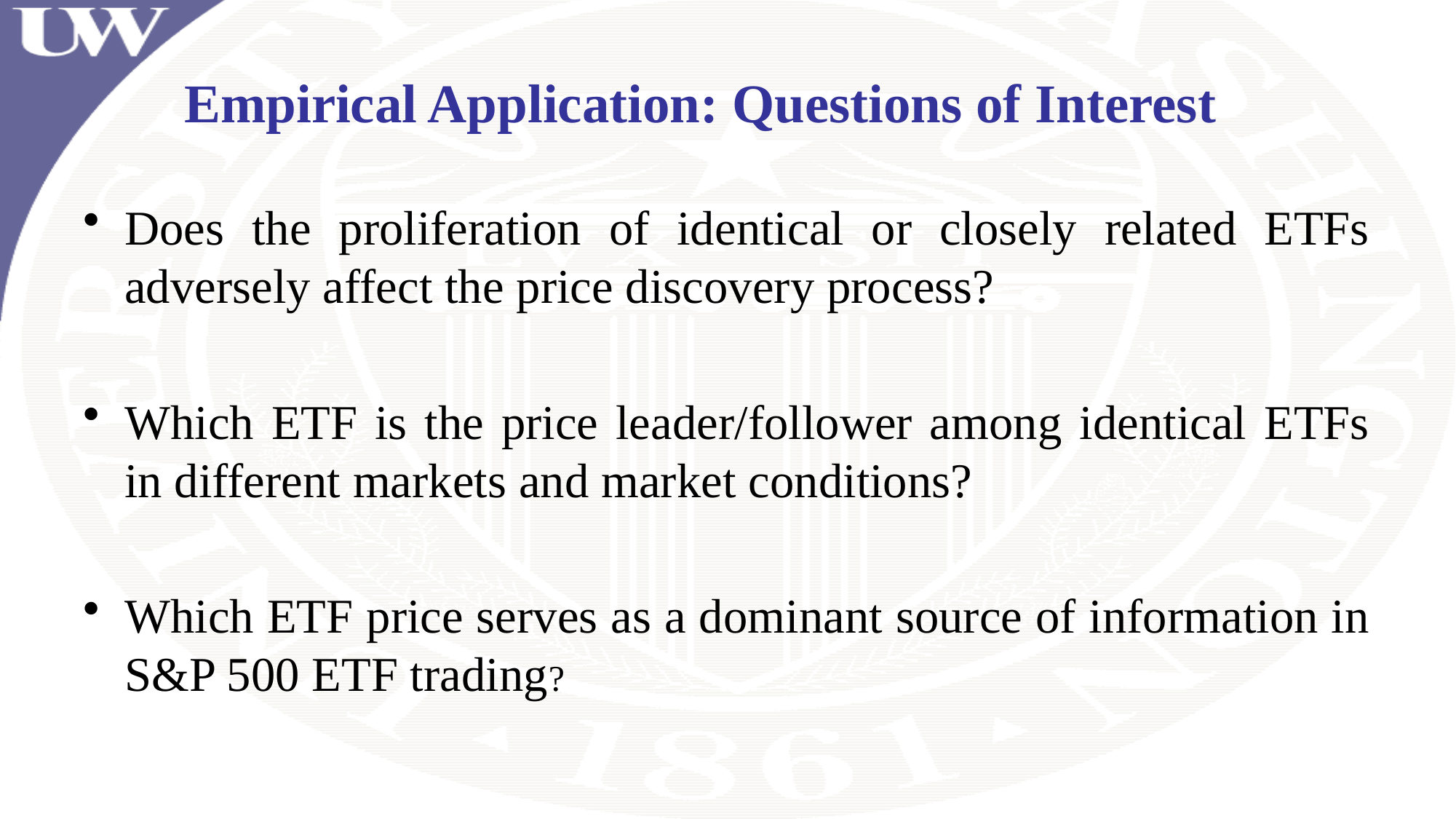

# Empirical Application: Questions of Interest
Does the proliferation of identical or closely related ETFs adversely affect the price discovery process?

Which ETF is the price leader/follower among identical ETFs in different markets and market conditions?

Which ETF price serves as a dominant source of information in S&P 500 ETF trading?